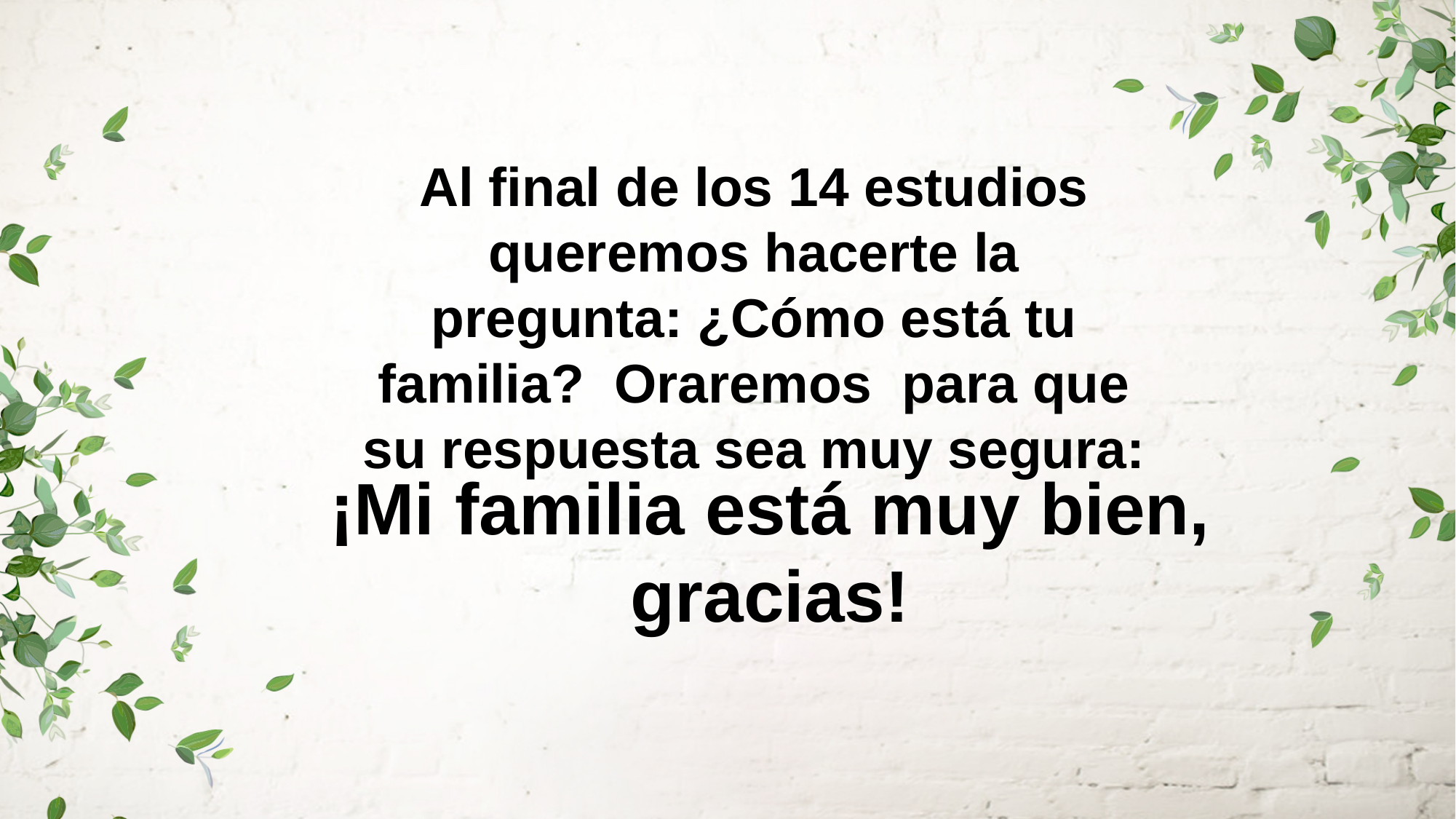

Al final de los 14 estudios queremos hacerte la pregunta: ¿Cómo está tu familia?  Oraremos  para que su respuesta sea muy segura:
¡Mi familia está muy bien, gracias!